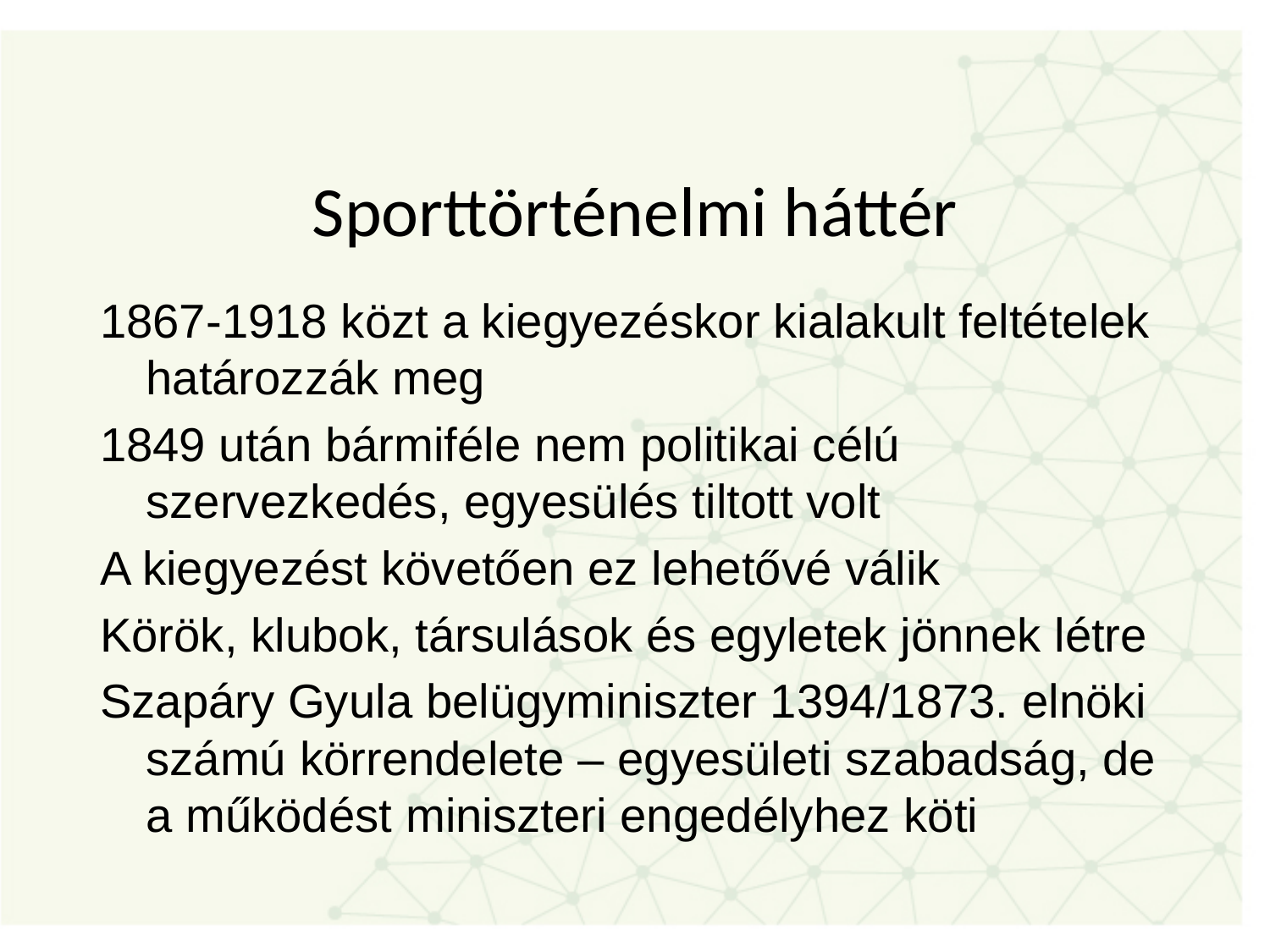

# Sporttörténelmi háttér
1867-1918 közt a kiegyezéskor kialakult feltételek határozzák meg
1849 után bármiféle nem politikai célú szervezkedés, egyesülés tiltott volt
A kiegyezést követően ez lehetővé válik
Körök, klubok, társulások és egyletek jönnek létre
Szapáry Gyula belügyminiszter 1394/1873. elnöki számú körrendelete – egyesületi szabadság, de a működést miniszteri engedélyhez köti